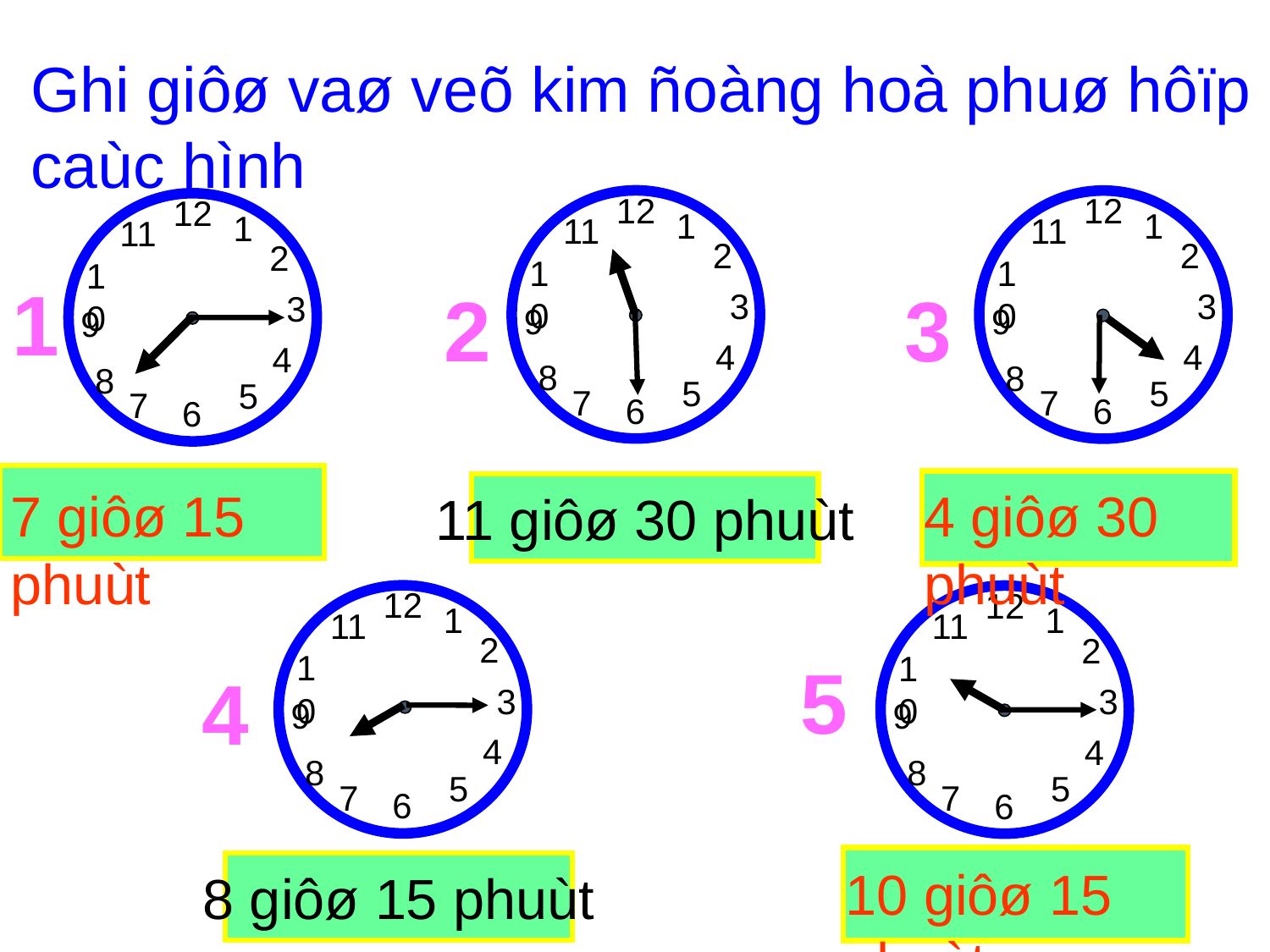

Ghi giôø vaø veõ kim ñoàng hoà phuø hôïp caùc hình
12
 1

11
2
10
3
9
4
8
5
7
6

12
 1

11
2
10
3
9
4
8
5
7
6

12
 1

11
2
10
3
9
4
8
5
7
6

1
2
3

11 giôø 30 phuùt
7 giôø 15 phuùt
4 giôø 30 phuùt
12
 1

11
2
10
3
9
4
8
5
7
6

12
 1

11
2
10
3
9
4
8
5
7
6

5
4

10 giôø 15 phuùt
8 giôø 15 phuùt